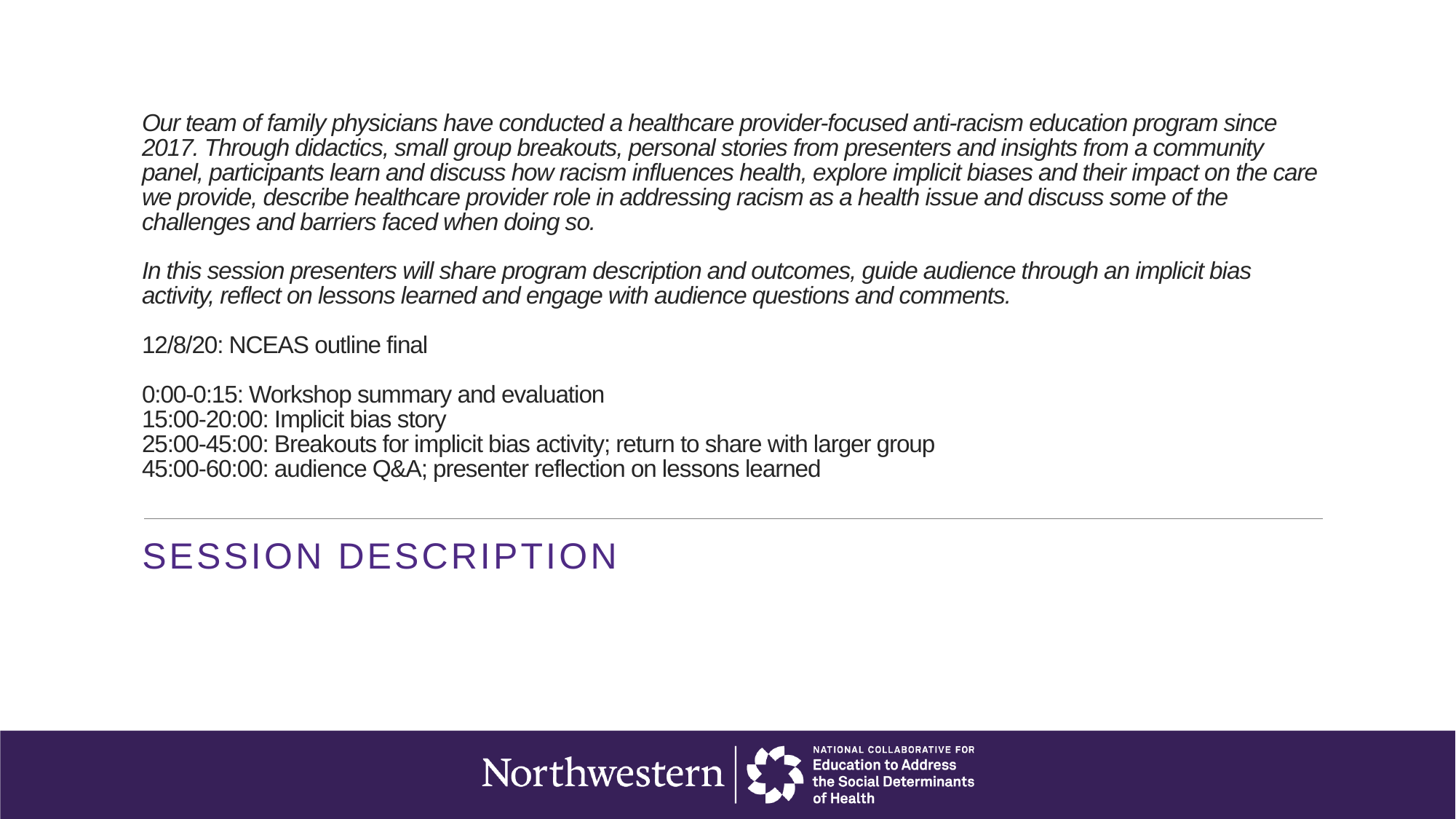

# Our team of family physicians have conducted a healthcare provider-focused anti-racism education program since 2017. Through didactics, small group breakouts, personal stories from presenters and insights from a community panel, participants learn and discuss how racism influences health, explore implicit biases and their impact on the care we provide, describe healthcare provider role in addressing racism as a health issue and discuss some of the challenges and barriers faced when doing so.     In this session presenters will share program description and outcomes, guide audience through an implicit bias activity, reflect on lessons learned and engage with audience questions and comments.  12/8/20: NCEAS outline final 0:00-0:15: Workshop summary and evaluation 15:00-20:00: Implicit bias story 25:00-45:00: Breakouts for implicit bias activity; return to share with larger group 45:00-60:00: audience Q&A; presenter reflection on lessons learned
Session description